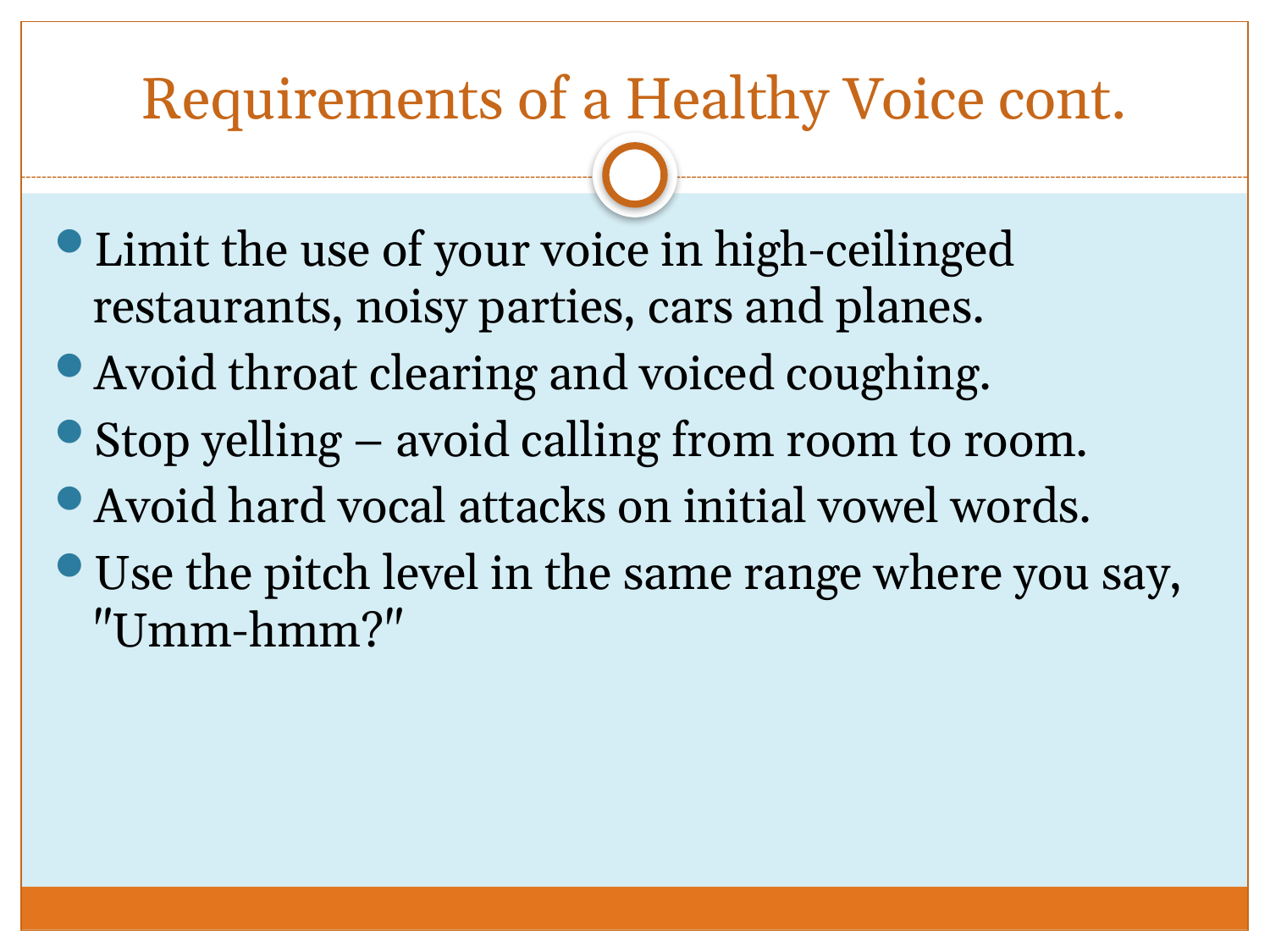

# Requirements of a Healthy Voice cont.
Limit the use of your voice in high-ceilinged restaurants, noisy parties, cars and planes.
Avoid throat clearing and voiced coughing.
Stop yelling – avoid calling from room to room.
Avoid hard vocal attacks on initial vowel words.
Use the pitch level in the same range where you say, "Umm-hmm?"